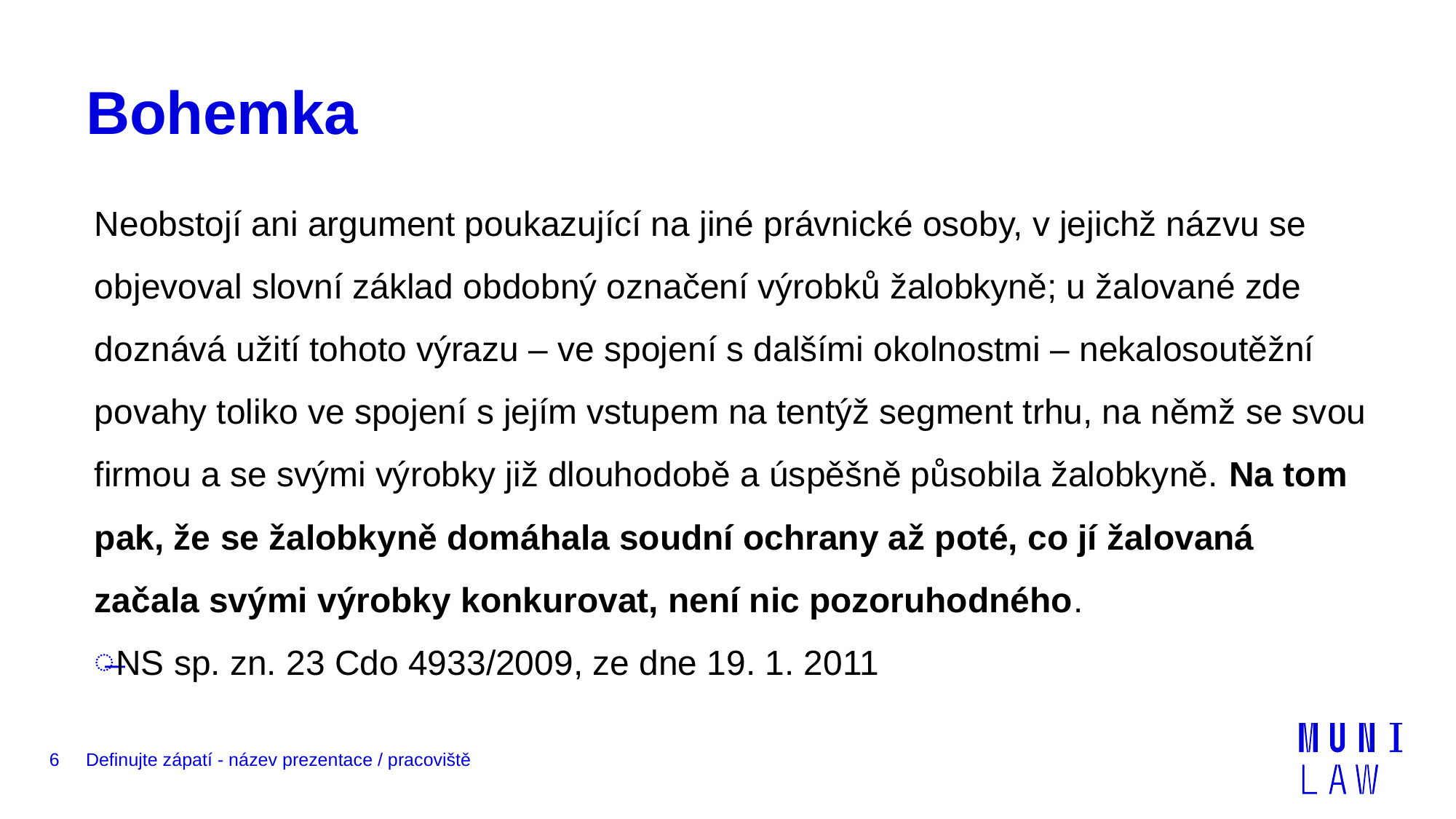

# Bohemka
Neobstojí ani argument poukazující na jiné právnické osoby, v jejichž názvu se objevoval slovní základ obdobný označení výrobků žalobkyně; u žalované zde doznává užití tohoto výrazu – ve spojení s dalšími okolnostmi – nekalosoutěžní povahy toliko ve spojení s jejím vstupem na tentýž segment trhu, na němž se svou firmou a se svými výrobky již dlouhodobě a úspěšně působila žalobkyně. Na tom pak, že se žalobkyně domáhala soudní ochrany až poté, co jí žalovaná začala svými výrobky konkurovat, není nic pozoruhodného.
NS sp. zn. 23 Cdo 4933/2009, ze dne 19. 1. 2011

6
Definujte zápatí - název prezentace / pracoviště